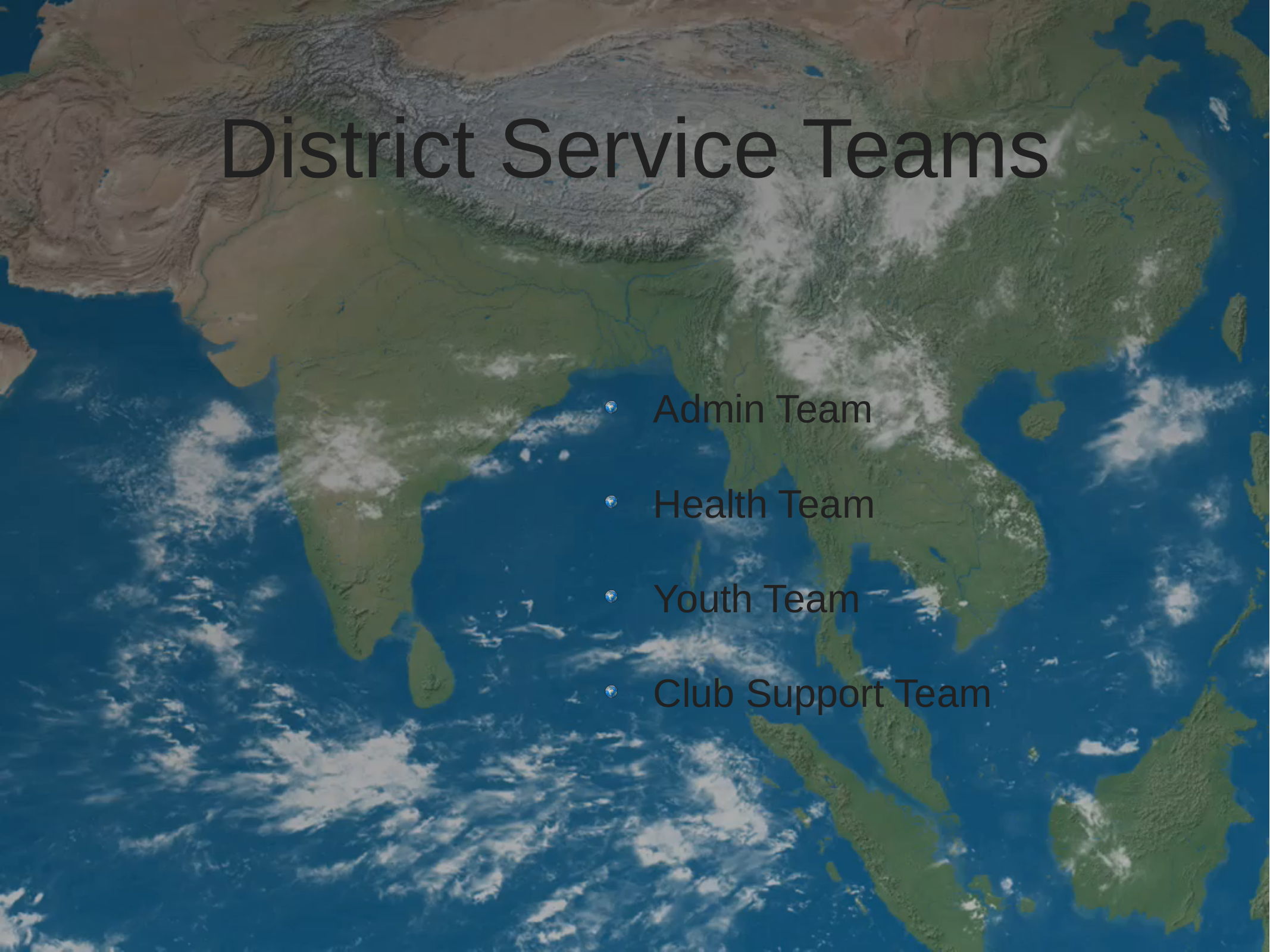

# District Service Teams
Admin Team
Health Team
Youth Team
Club Support Team